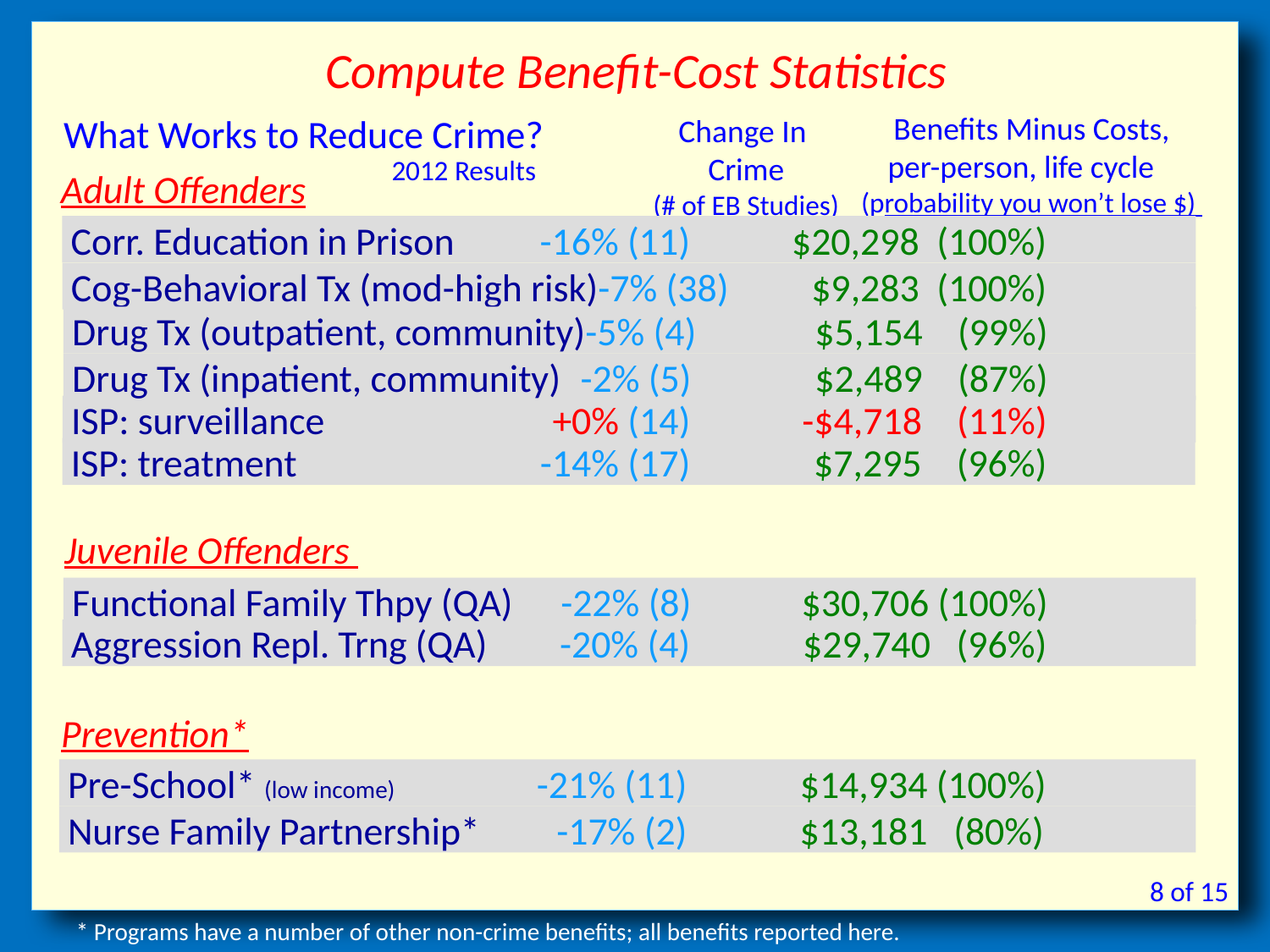

Compute Benefit-Cost Statistics
Benefits Minus Costs,
per-person, life cycle    (probability you won’t lose $)

What Works to Reduce Crime?
Change In
Crime
(# of EB Studies)
     2012 Results
Adult Offenders
 Corr. Education in Prison	-16% (11)	$20,298  (100%)
 Cog-Behavioral Tx (mod-high risk)	-7% (38)	    $9,283  (100%)
 Drug Tx (outpatient, community)	-5% (4)	$5,154    (99%)

 Drug Tx (inpatient, community) 	-2% (5)	$2,489    (87%)
 ISP: surveillance	+0% (14)	-$4,718    (11%)

 ISP: treatment	-14% (17)	$7,295    (96%)

Juvenile Offenders
 Functional Family Thpy (QA)	-22% (8)	$30,706 (100%)
 Aggression Repl. Trng (QA)	-20% (4)	$29,740   (96%)

Prevention*
 Pre-School* (low income)	-21% (11)	             $14,934 (100%)
 Nurse Family Partnership*	-17% (2)	             $13,181   (80%)
8 of 15
* Programs have a number of other non-crime benefits; all benefits reported here.